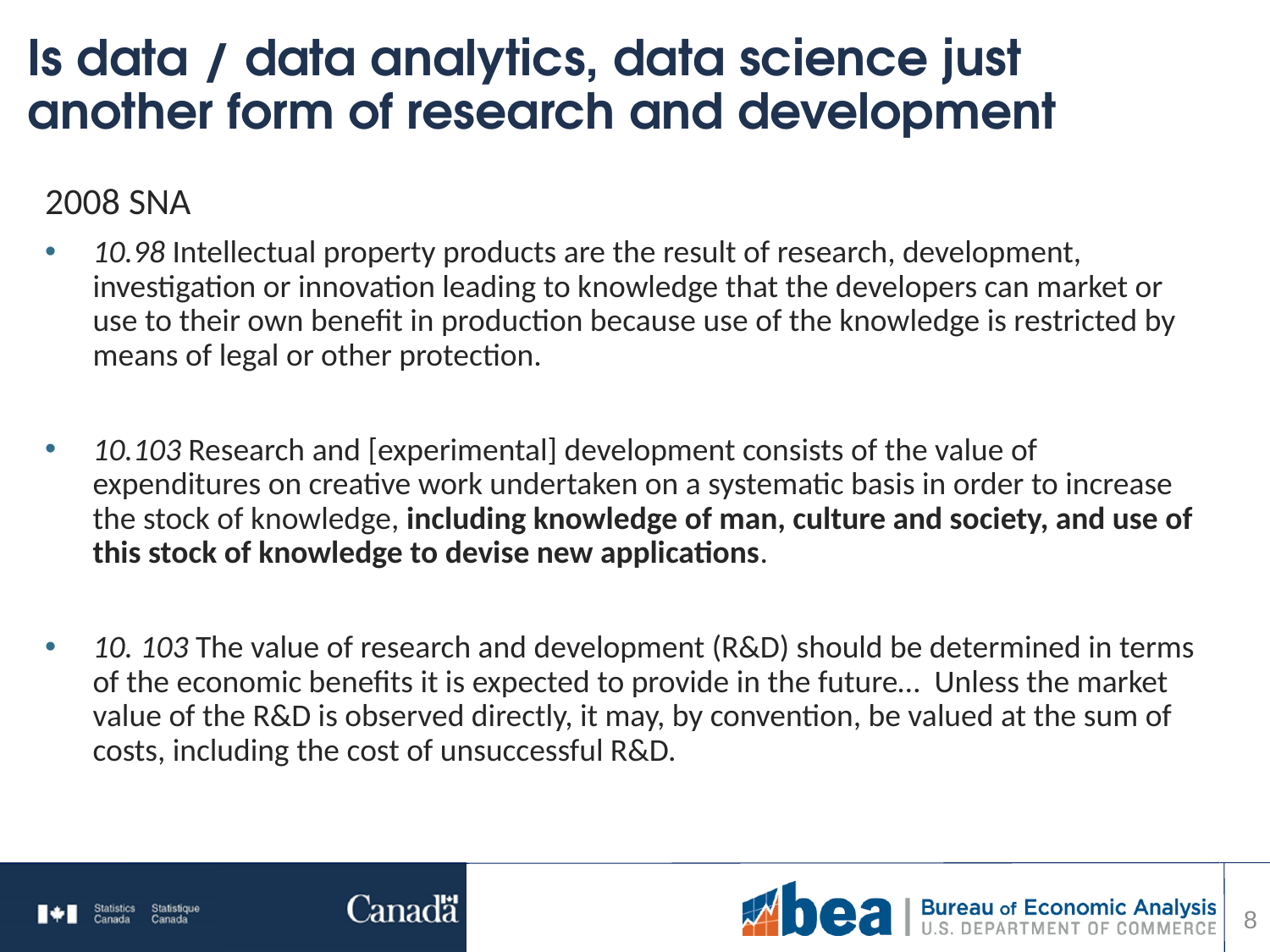

# Is data / data analytics, data science just another form of research and development
2008 SNA
10.98 Intellectual property products are the result of research, development, investigation or innovation leading to knowledge that the developers can market or use to their own benefit in production because use of the knowledge is restricted by means of legal or other protection.

10.103 Research and [experimental] development consists of the value of expenditures on creative work undertaken on a systematic basis in order to increase the stock of knowledge, including knowledge of man, culture and society, and use of this stock of knowledge to devise new applications.

10. 103 The value of research and development (R&D) should be determined in terms of the economic benefits it is expected to provide in the future…  Unless the market value of the R&D is observed directly, it may, by convention, be valued at the sum of costs, including the cost of unsuccessful R&D.

8